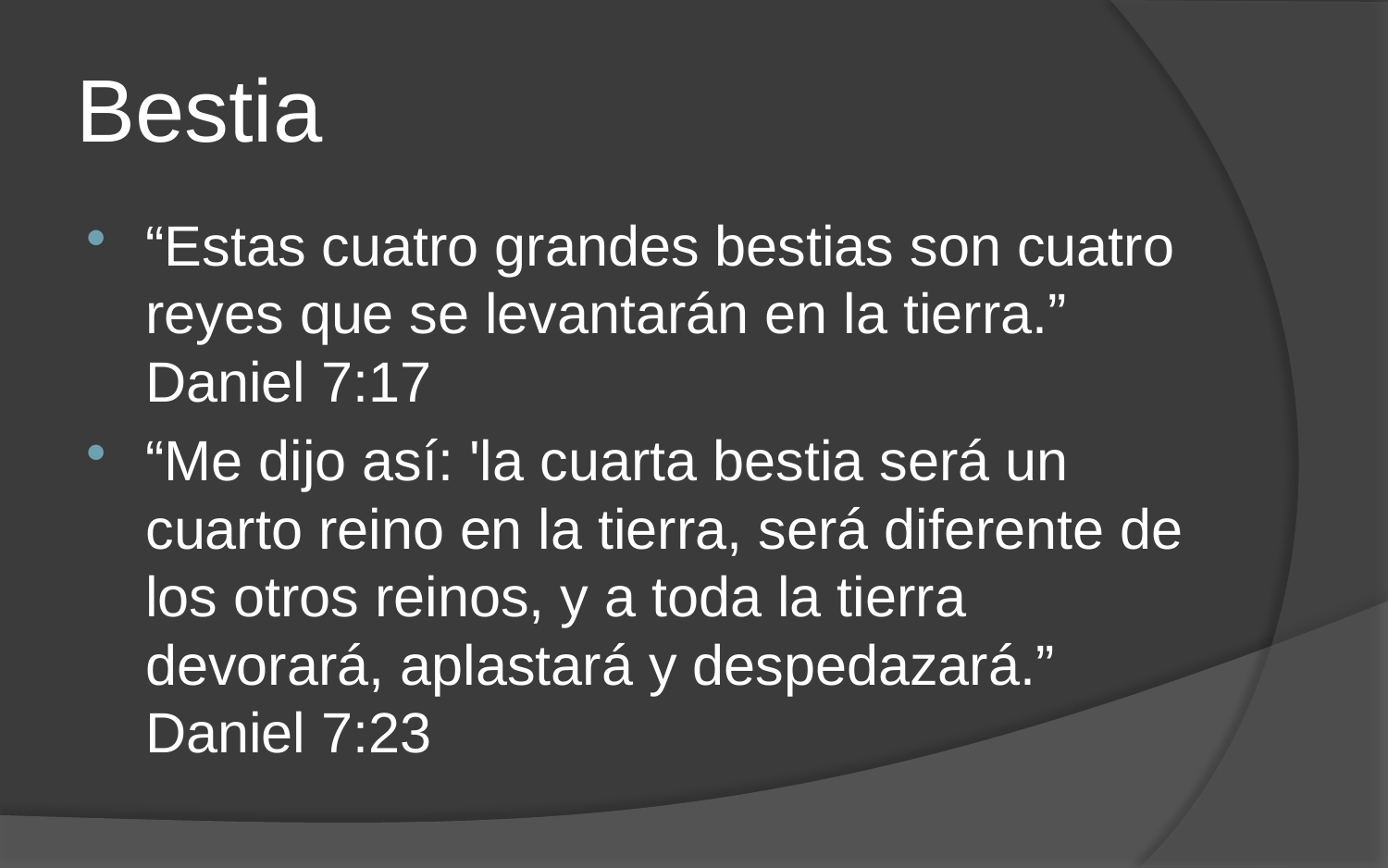

# Bestia
“Estas cuatro grandes bestias son cuatro reyes que se levantarán en la tierra.” Daniel 7:17
“Me dijo así: 'la cuarta bestia será un cuarto reino en la tierra, será diferente de los otros reinos, y a toda la tierra devorará, aplastará y despedazará.” Daniel 7:23